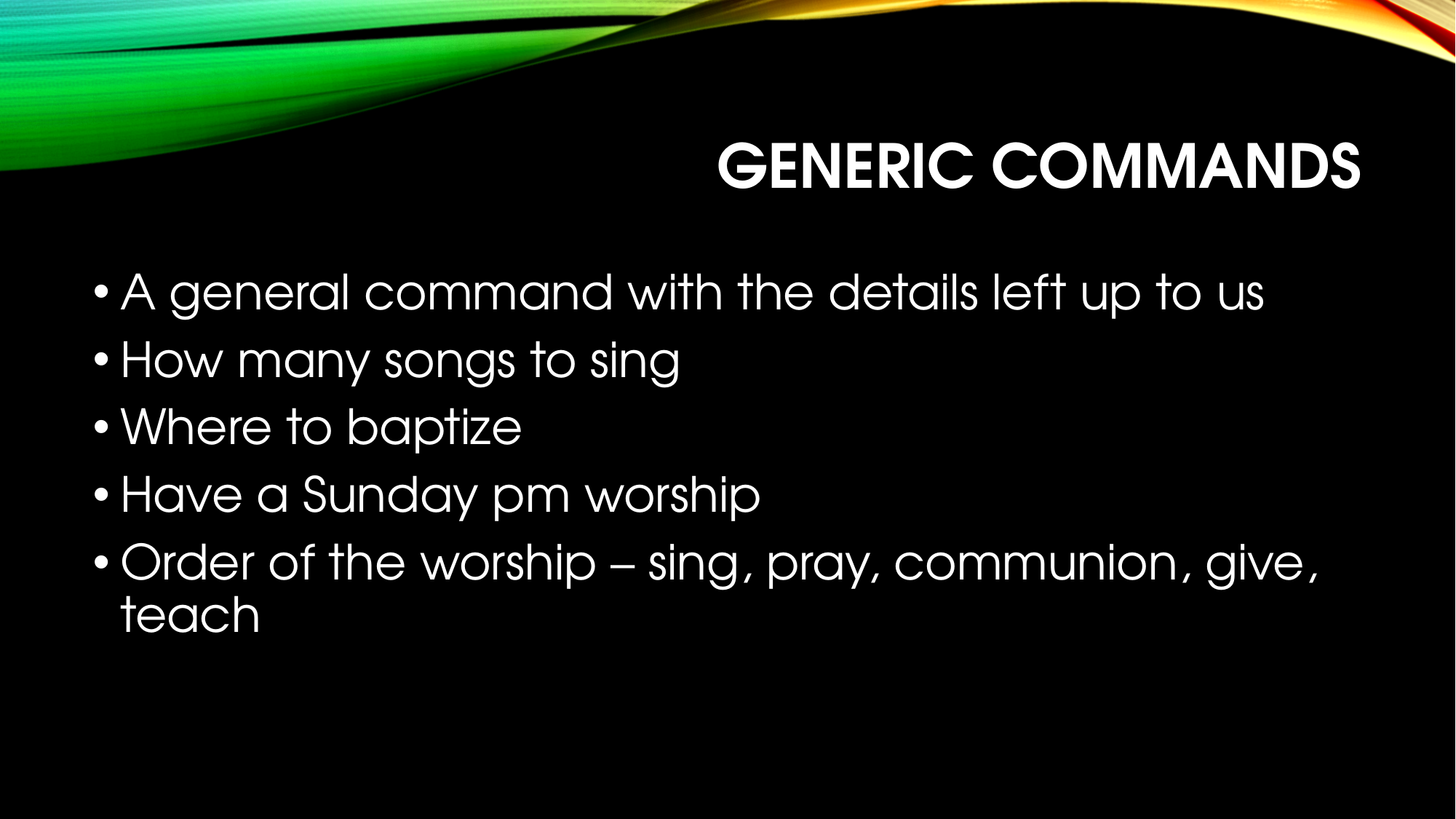

# Generic commands
A general command with the details left up to us
How many songs to sing
Where to baptize
Have a Sunday pm worship
Order of the worship – sing, pray, communion, give, teach